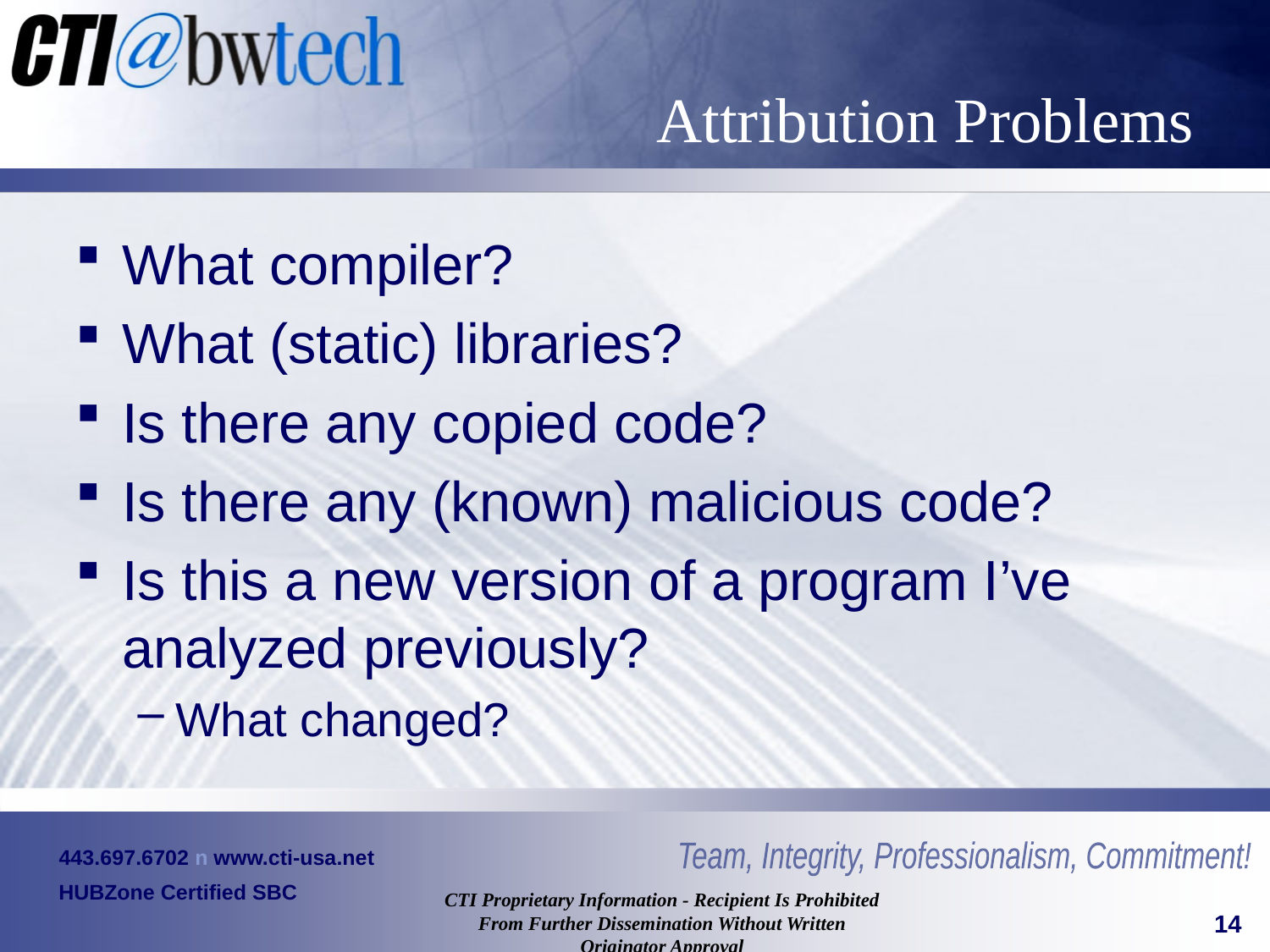

# Attribution Problems
What compiler?
What (static) libraries?
Is there any copied code?
Is there any (known) malicious code?
Is this a new version of a program I’ve analyzed previously?
What changed?